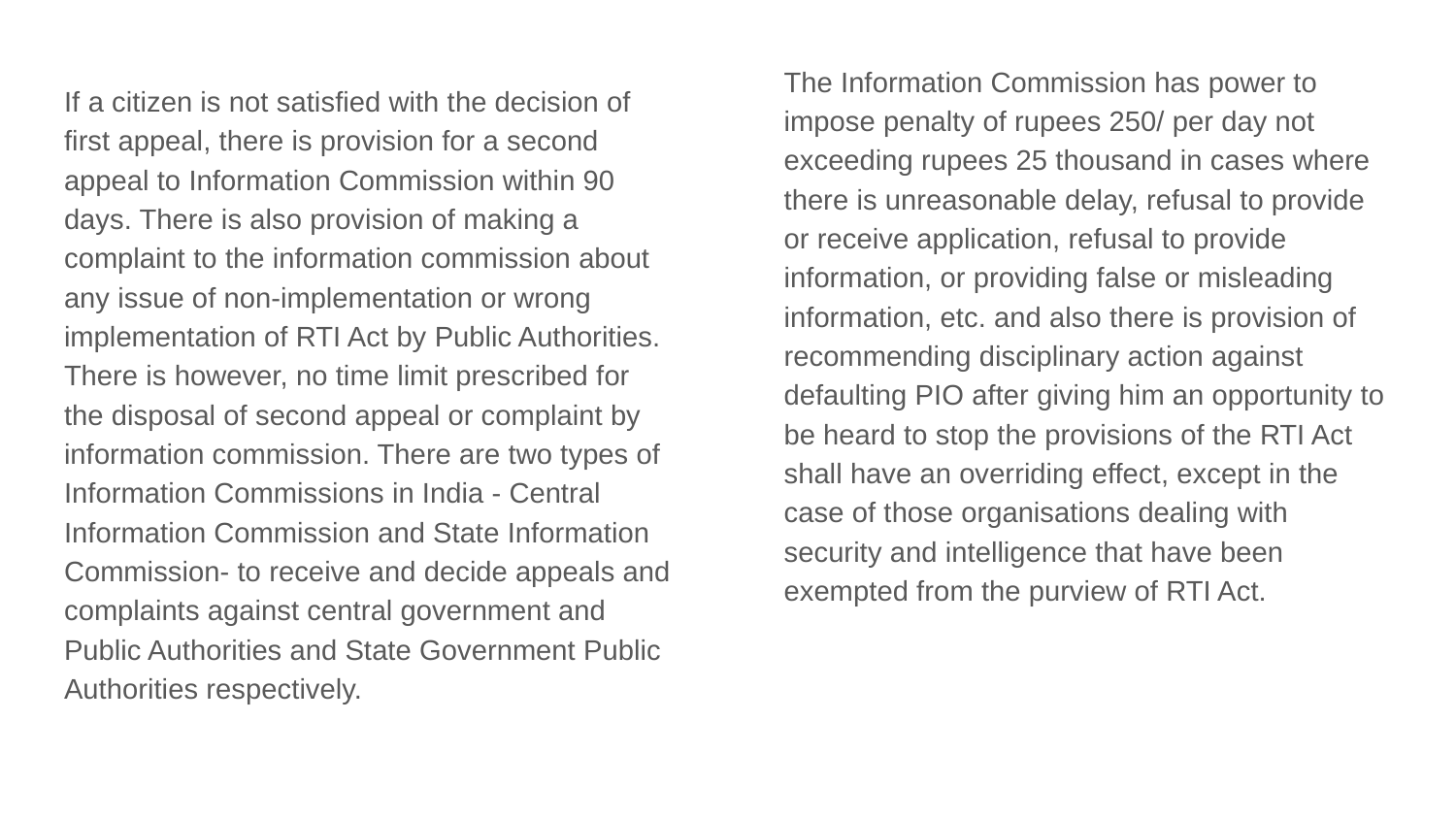

#
The Information Commission has power to impose penalty of rupees 250/ per day not exceeding rupees 25 thousand in cases where there is unreasonable delay, refusal to provide or receive application, refusal to provide information, or providing false or misleading information, etc. and also there is provision of recommending disciplinary action against defaulting PIO after giving him an opportunity to be heard to stop the provisions of the RTI Act shall have an overriding effect, except in the case of those organisations dealing with security and intelligence that have been exempted from the purview of RTI Act.
If a citizen is not satisfied with the decision of first appeal, there is provision for a second appeal to Information Commission within 90 days. There is also provision of making a complaint to the information commission about any issue of non-implementation or wrong implementation of RTI Act by Public Authorities. There is however, no time limit prescribed for the disposal of second appeal or complaint by information commission. There are two types of Information Commissions in India - Central Information Commission and State Information Commission- to receive and decide appeals and complaints against central government and Public Authorities and State Government Public Authorities respectively.